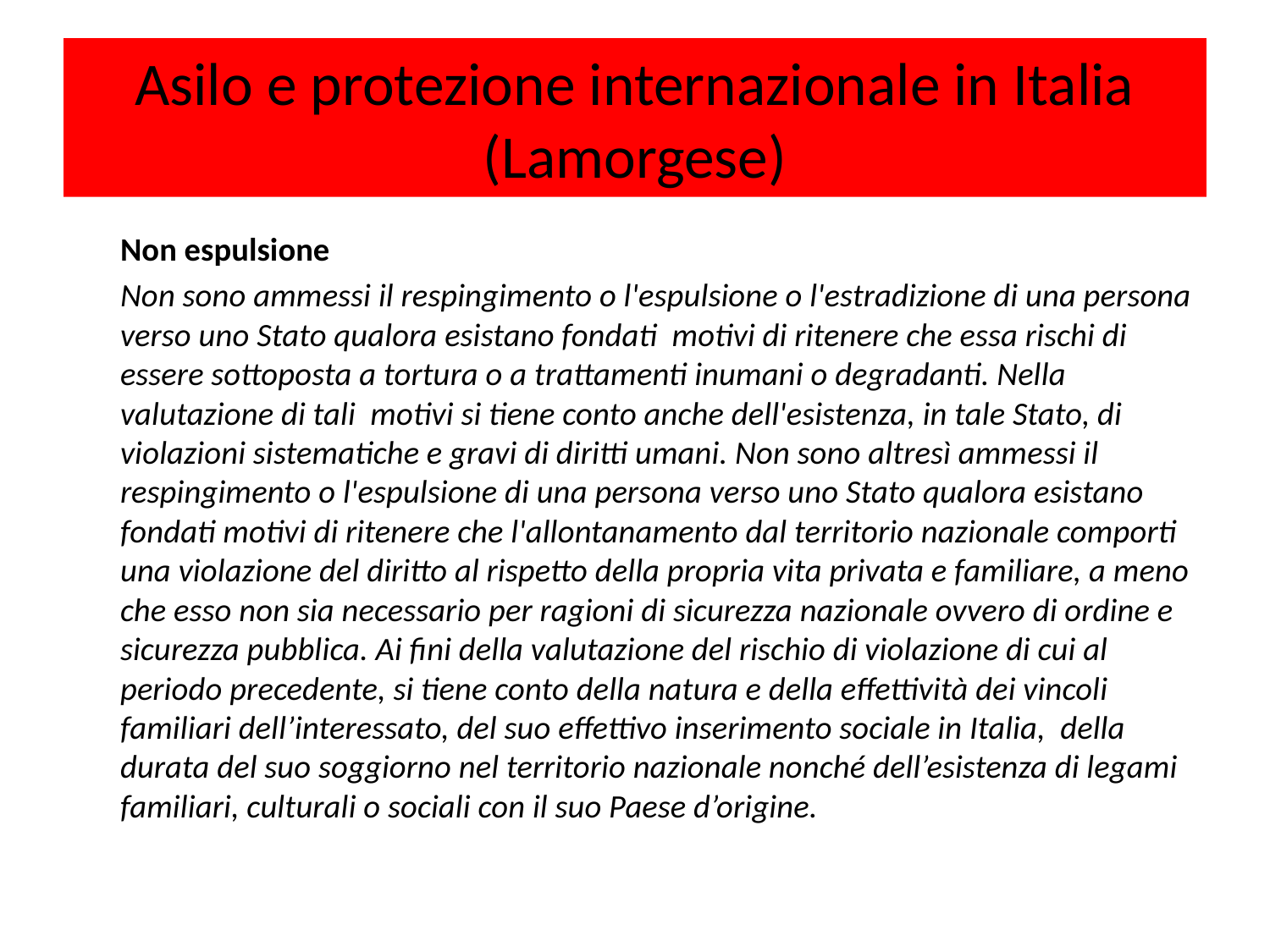

# Asilo e protezione internazionale in Italia (Lamorgese)
	Non espulsione
	Non sono ammessi il respingimento o l'espulsione o l'estradizione di una persona verso uno Stato qualora esistano fondati  motivi di ritenere che essa rischi di essere sottoposta a tortura o a trattamenti inumani o degradanti. Nella valutazione di tali  motivi si tiene conto anche dell'esistenza, in tale Stato, di violazioni sistematiche e gravi di diritti umani. Non sono altresì ammessi il respingimento o l'espulsione di una persona verso uno Stato qualora esistano fondati motivi di ritenere che l'allontanamento dal territorio nazionale comporti una violazione del diritto al rispetto della propria vita privata e familiare, a meno che esso non sia necessario per ragioni di sicurezza nazionale ovvero di ordine e sicurezza pubblica. Ai fini della valutazione del rischio di violazione di cui al periodo precedente, si tiene conto della natura e della effettività dei vincoli familiari dell’interessato, del suo effettivo inserimento sociale in Italia,  della durata del suo soggiorno nel territorio nazionale nonché dell’esistenza di legami familiari, culturali o sociali con il suo Paese d’origine.